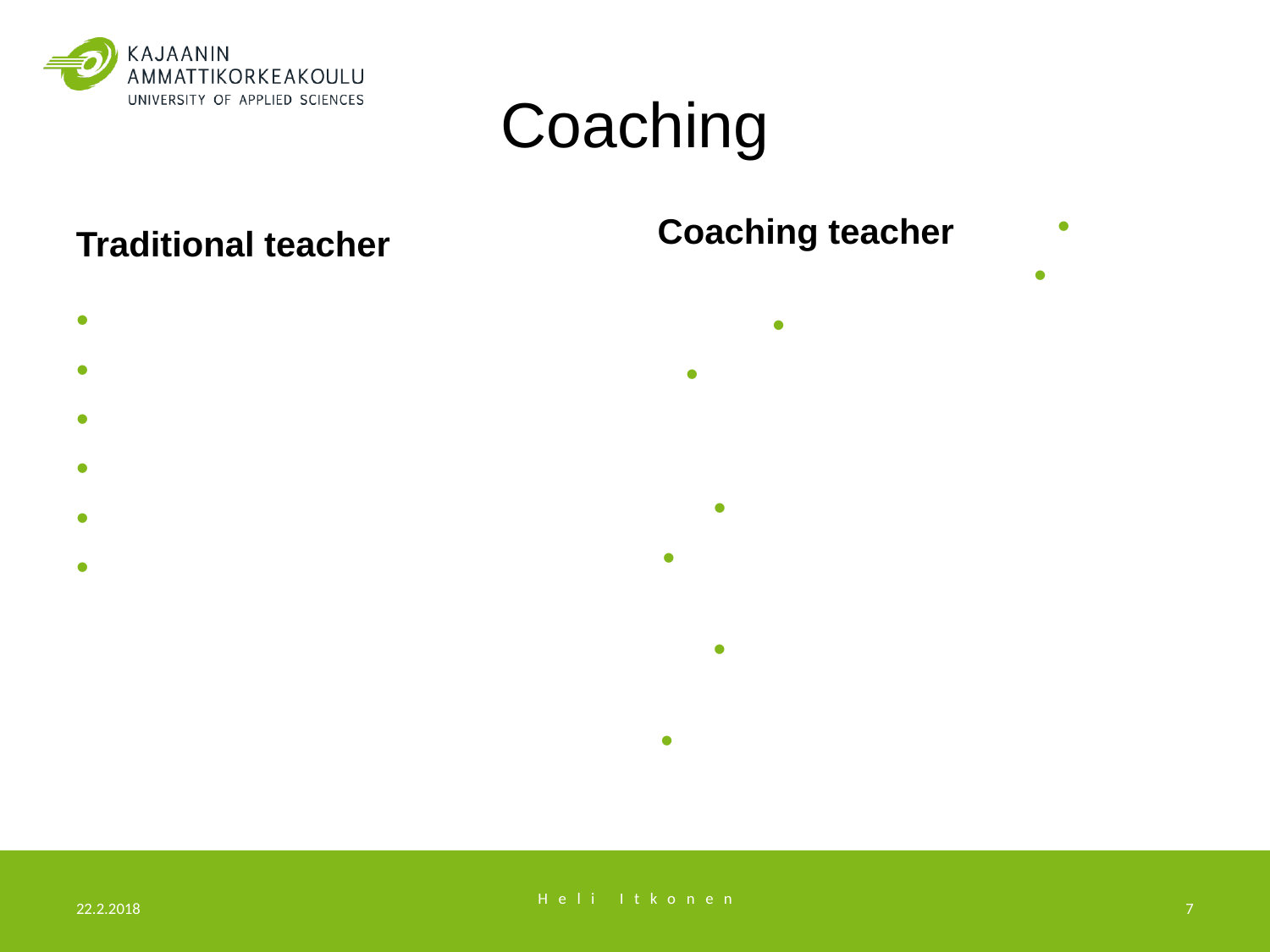

# Coaching
Coaching teacher
Traditional teacher
Aside
Listens
Asks relevant questions
Gives continuously feedback, helps students assess themselves
Close to students, available
Helps students to set their own objectives and stay in focus
Concentrates in individuals, teams and relationships
Enhances students to find their motivation

In front of the class
Speaks
Gives answers
Grades individual students
Far from students
Sets objectives and monitors
     performance
*Concentrates only  in substance  and knowledge
Motivates with acknowledgement and punishments
22.2.2018
Heli Itkonen

7